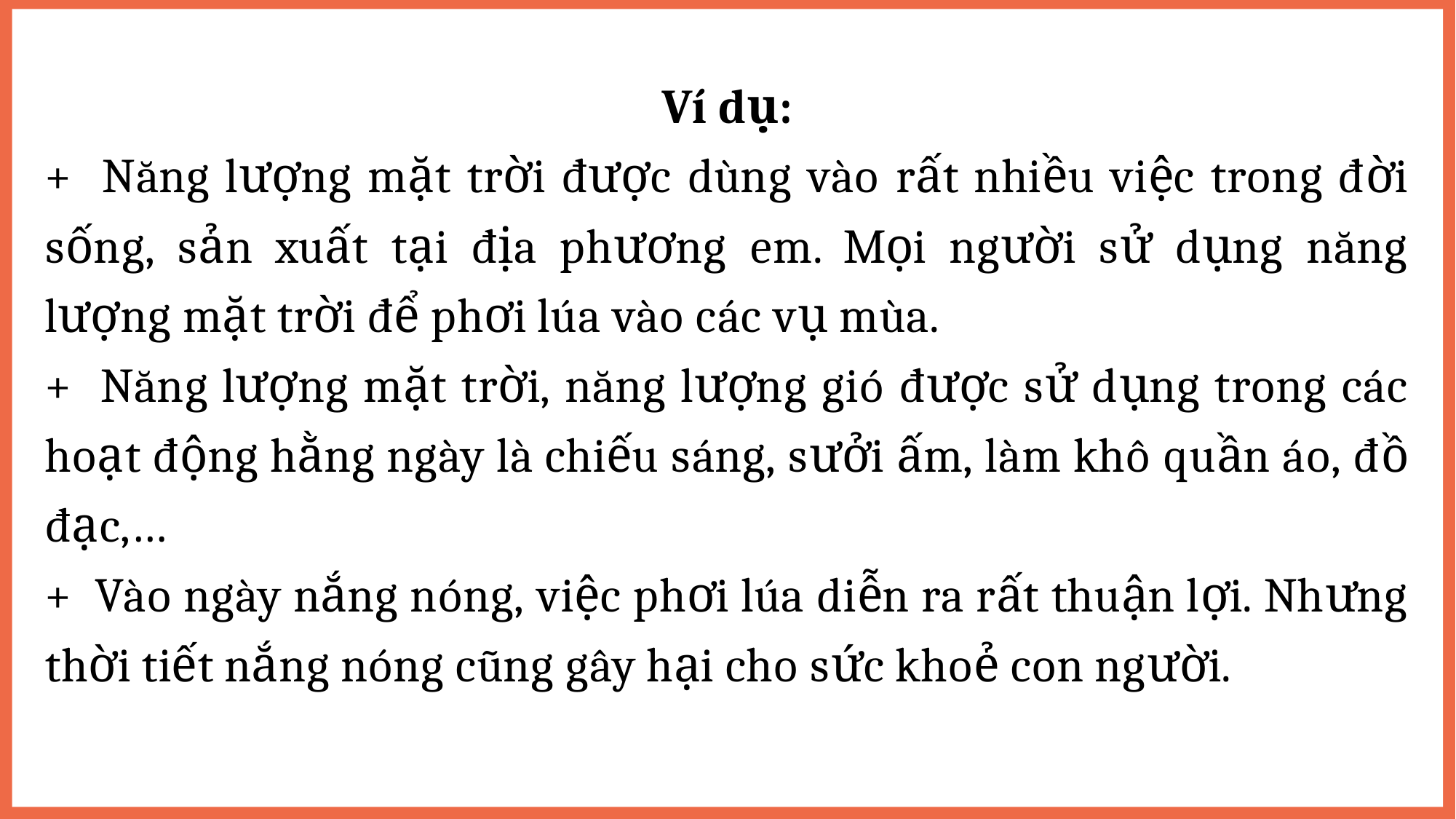

Ví dụ:
+  Năng lượng mặt trời được dùng vào rất nhiều việc trong đời sống, sản xuất tại địa phương em. Mọi người sử dụng năng lượng mặt trời để phơi lúa vào các vụ mùa.
+  Năng lượng mặt trời, năng lượng gió được sử dụng trong các hoạt động hằng ngày là chiếu sáng, sưởi ấm, làm khô quần áo, đồ đạc,…
+  Vào ngày nắng nóng, việc phơi lúa diễn ra rất thuận lợi. Nhưng thời tiết nắng nóng cũng gây hại cho sức khoẻ con người.